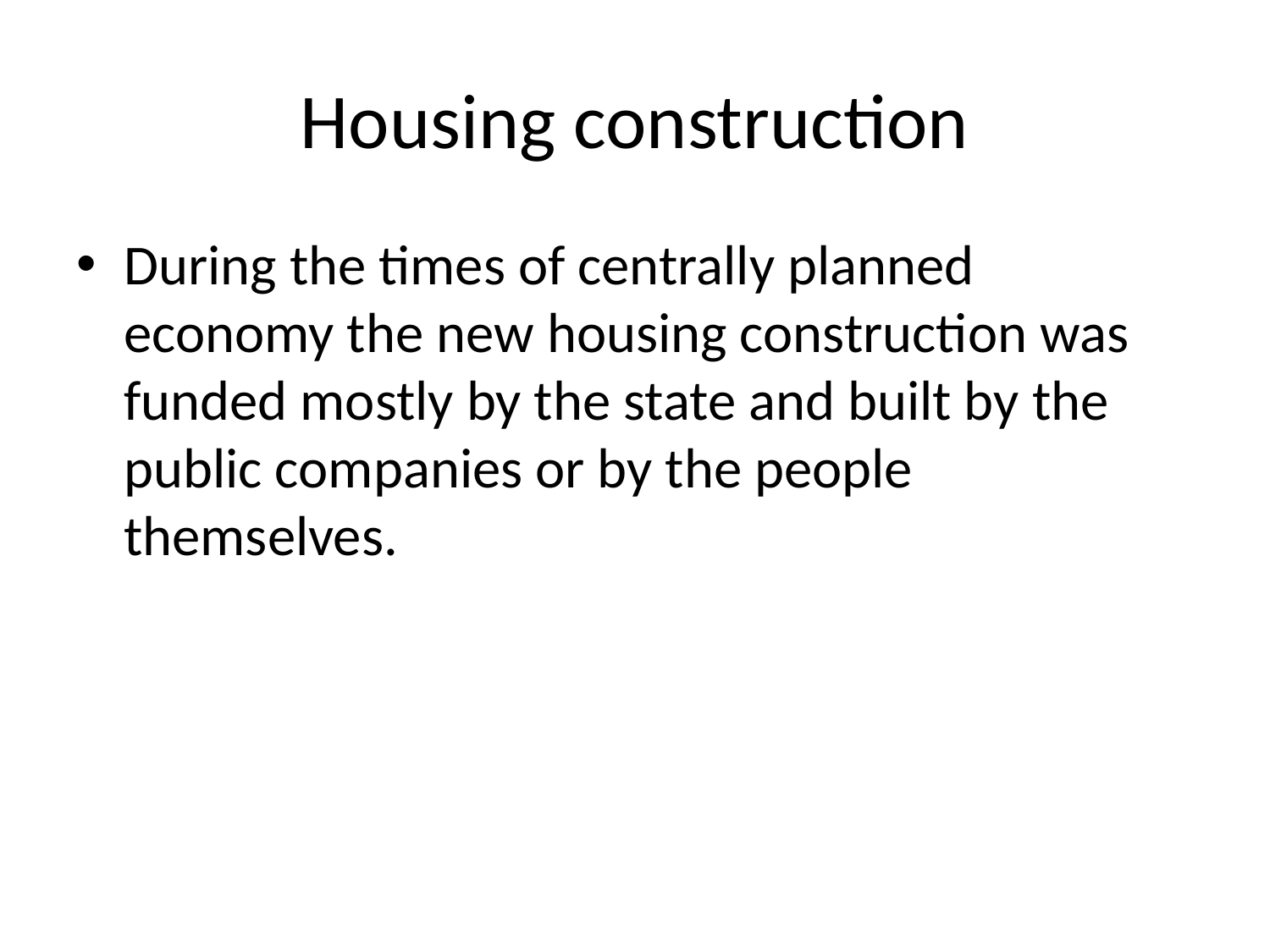

# Housing construction
During the times of centrally planned economy the new housing construction was funded mostly by the state and built by the public companies or by the people themselves.